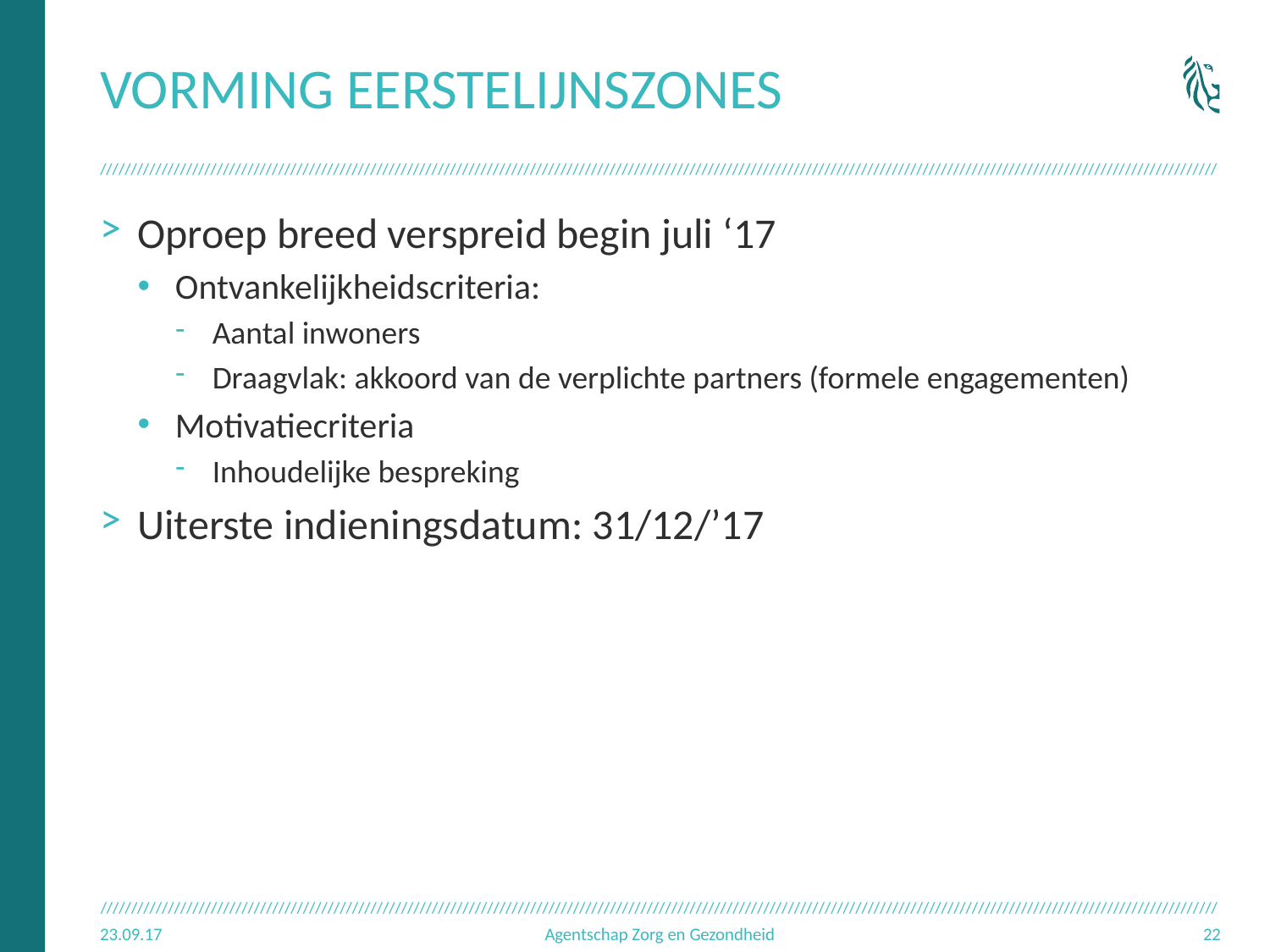

# Vorming eerstelijnszones
Oproep breed verspreid begin juli ‘17
Ontvankelijkheidscriteria:
Aantal inwoners
Draagvlak: akkoord van de verplichte partners (formele engagementen)
Motivatiecriteria
Inhoudelijke bespreking
Uiterste indieningsdatum: 31/12/’17
23.09.17
Agentschap Zorg en Gezondheid
22